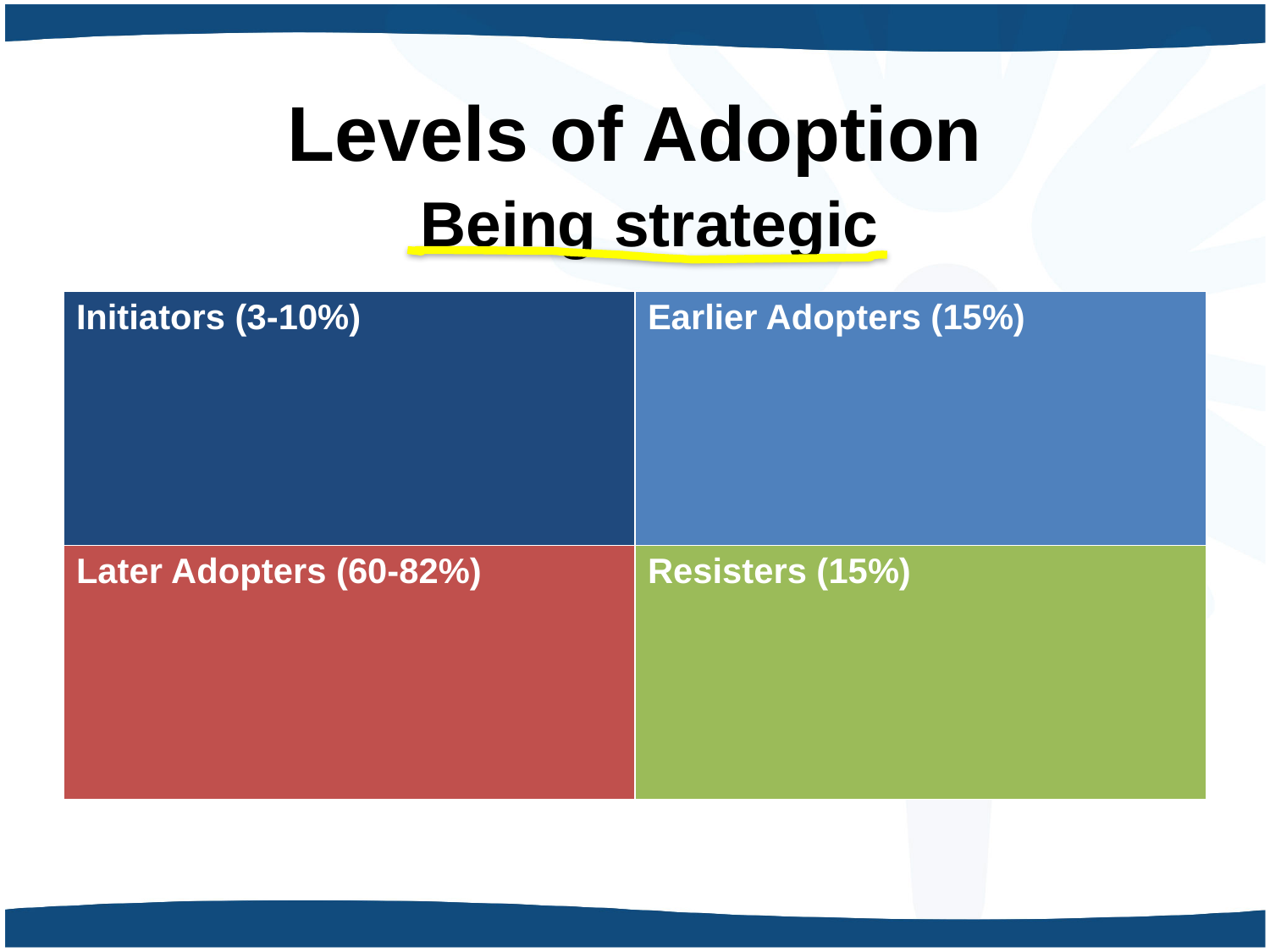

# Levels of Adoption
Being strategic

| Initiators (3-10%) | Earlier Adopters (15%) |
| --- | --- |
| Later Adopters (60-82%) | Resisters (15%) |